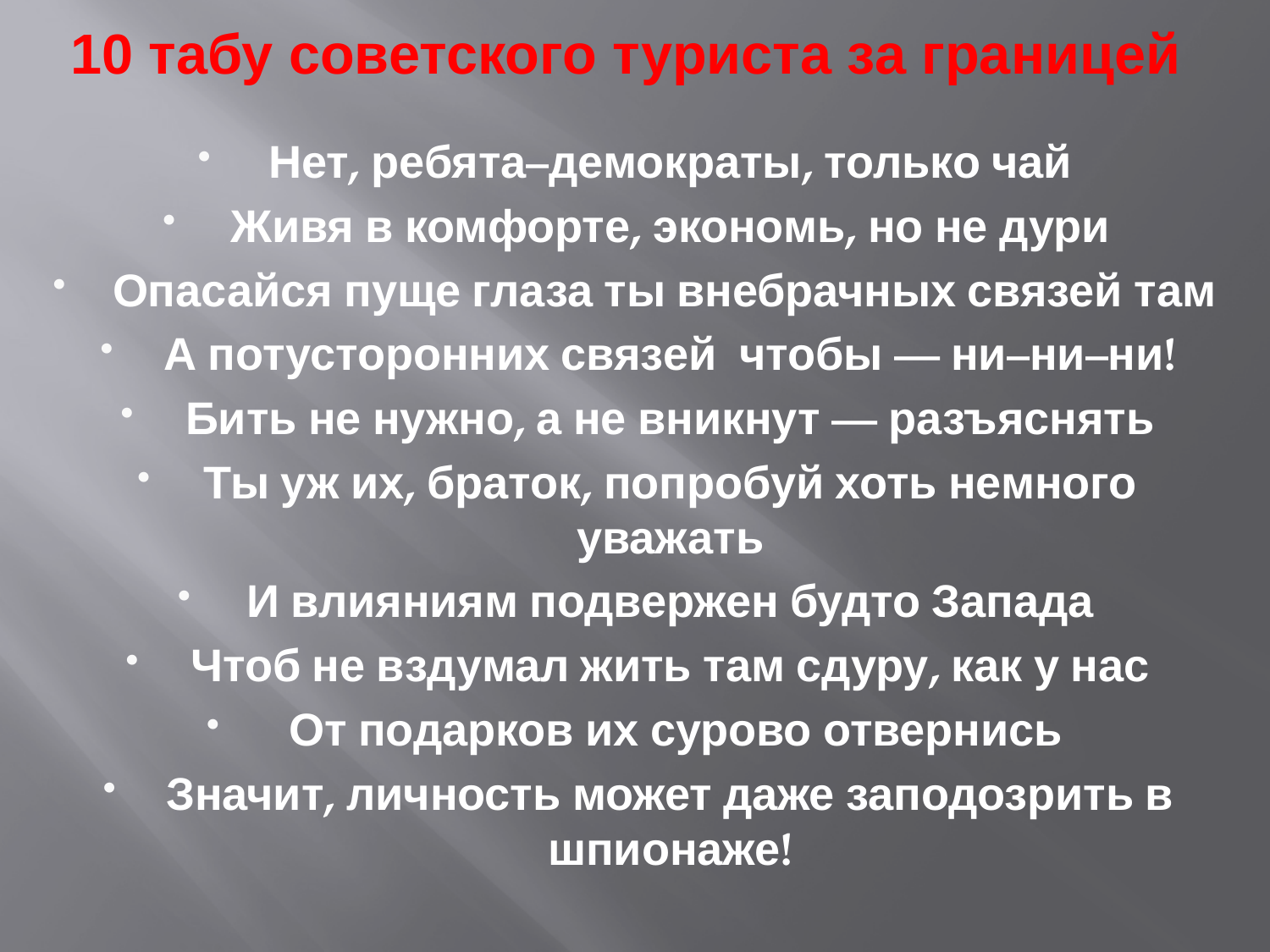

# 10 табу советского туриста за границей
Нет, ребята–демократы, только чай
Живя в комфорте, экономь, но не дури
Опасайся пуще глаза ты внебрачных связей там
А потусторонних связей  чтобы — ни–ни–ни!
Бить не нужно, а не вникнут — разъяснять
Ты уж их, браток, попробуй хоть немного уважать
И влияниям подвержен будто Запада
Чтоб не вздумал жить там сдуру, как у нас
 От подарков их сурово отвернись
Значит, личность может даже заподозрить в шпионаже!